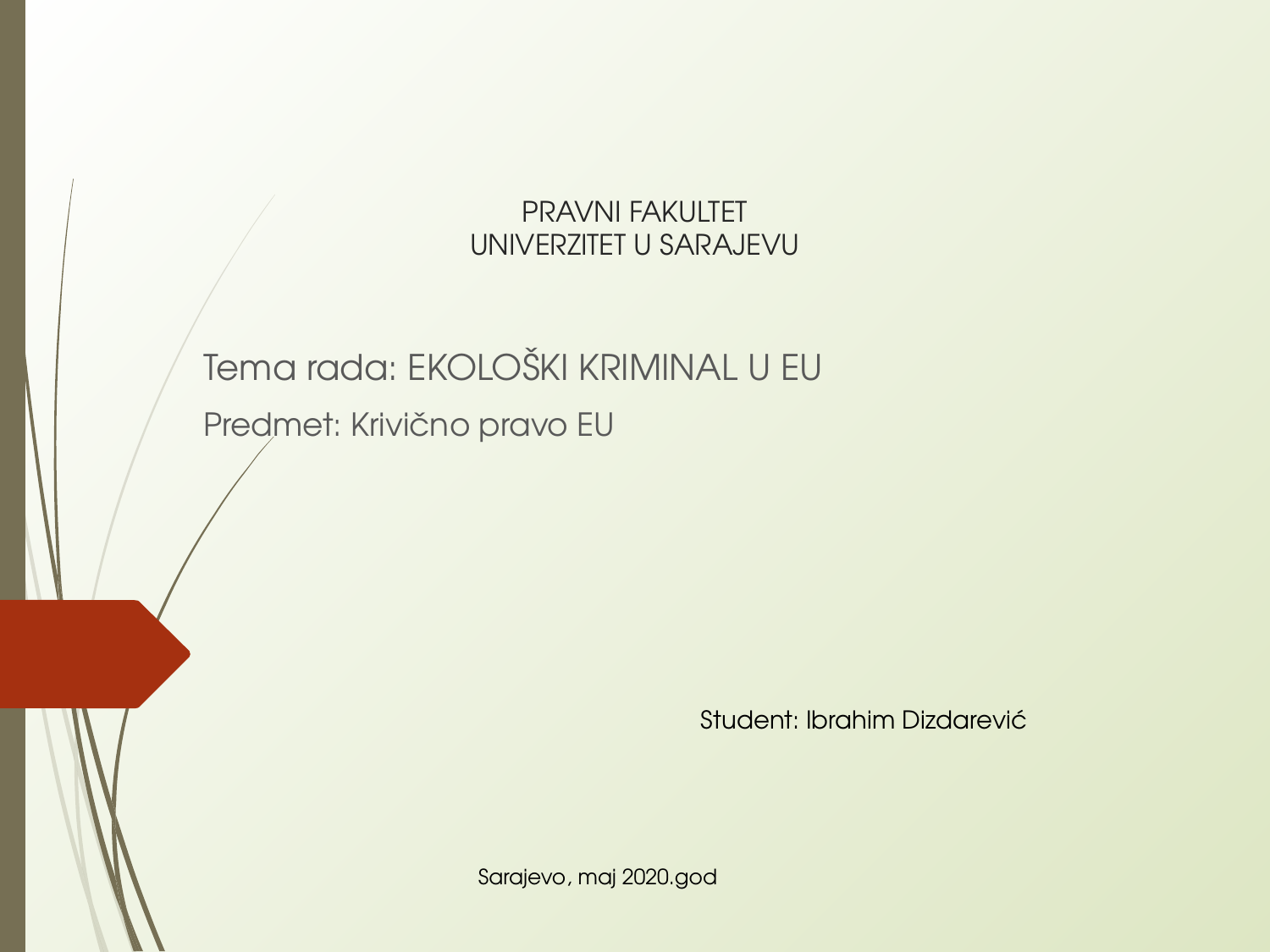

# PRAVNI FAKULTET UNIVERZITET U SARAJEVU
Tema rada: EKOLOŠKI KRIMINAL U EU
Predmet: Krivično pravo EU
Student: Ibrahim Dizdarević
Sarajevo, maj 2020.god